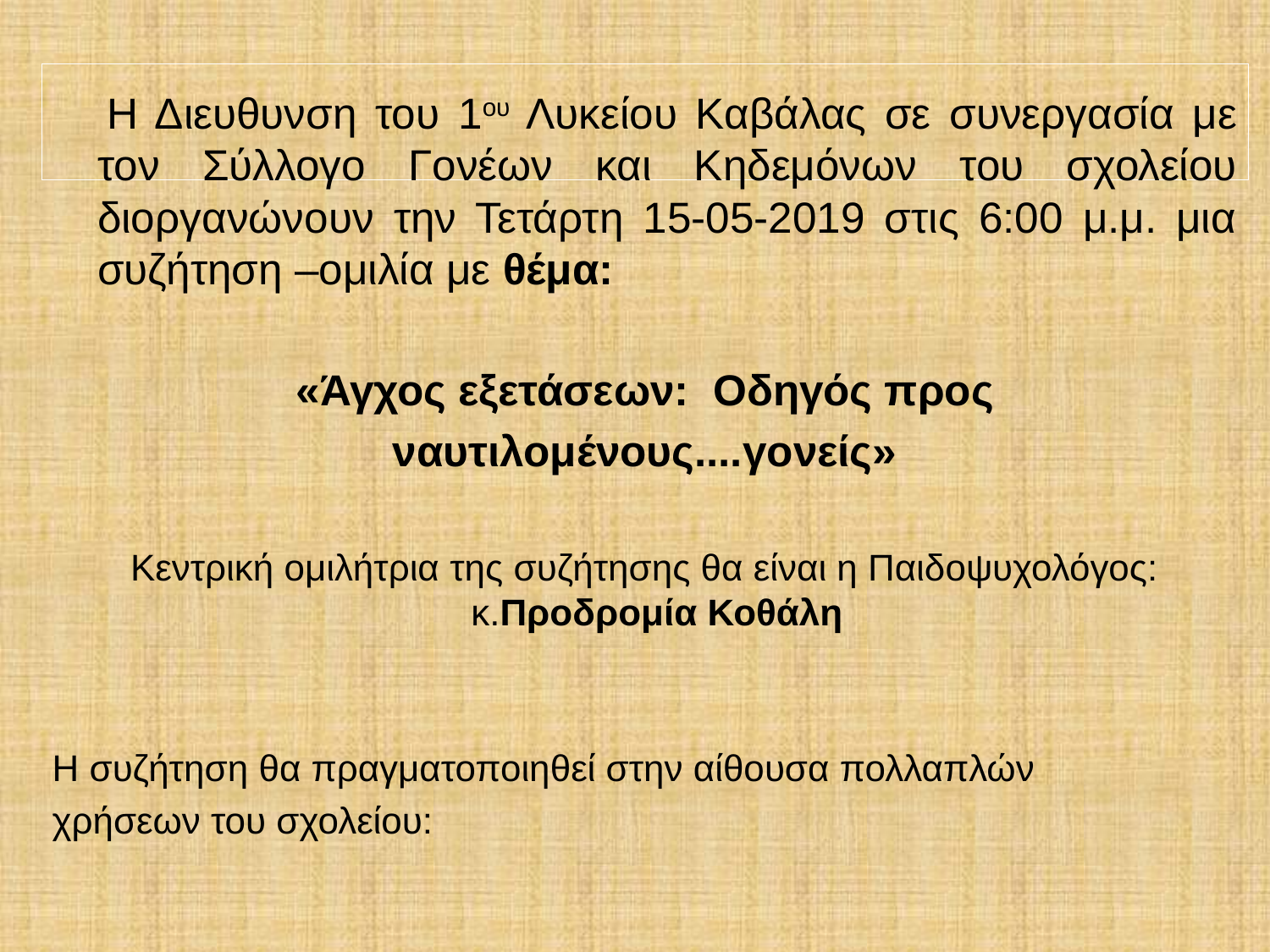

#
   Η Διευθυνση του 1ου Λυκείου Καβάλας σε συνεργασία με τον Σύλλογο Γονέων και Κηδεμόνων του σχολείου διοργανώνουν την Τετάρτη 15-05-2019 στις 6:00 μ.μ. μια συζήτηση –ομιλία με θέμα:

«Άγχος εξετάσεων:  Οδηγός προς
ναυτιλομένους....γονείς»

Κεντρική ομιλήτρια της συζήτησης θα είναι η Παιδοψυχολόγος: κ.Προδρομία Κοθάλη

Η συζήτηση θα πραγματοποιηθεί στην αίθουσα πολλαπλών
χρήσεων του σχολείου: